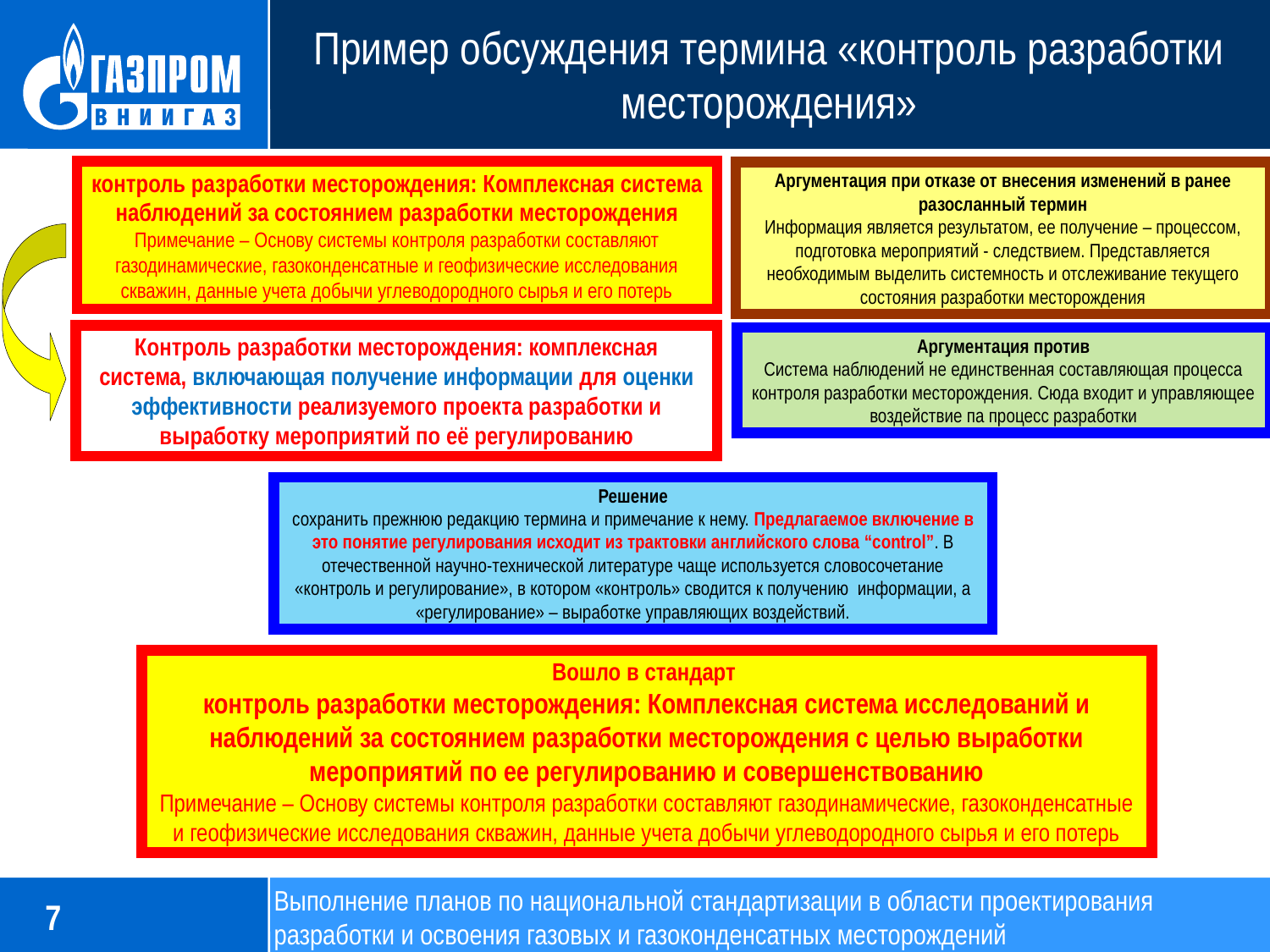

# Пример обсуждения термина «контроль разработки месторождения»
контроль разработки месторождения: Комплексная система наблюдений за состоянием разработки месторождения
Примечание – Основу системы контроля разработки составляют газодинамические, газоконденсатные и геофизические исследования скважин, данные учета добычи углеводородного сырья и его потерь
Аргументация при отказе от внесения изменений в ранее разосланный термин
Информация является результатом, ее получение – процессом, подготовка мероприятий - следствием. Представляется необходимым выделить системность и отслеживание текущего состояния разработки месторождения

Контроль разработки месторождения: комплексная система, включающая получение информации для оценки эффективности реализуемого проекта разработки и выработку мероприятий по её регулированию
Аргументация против
Система наблюдений не единственная составляющая процесса контроля разработки месторождения. Сюда входит и управляющее воздействие па процесс разработки
Решение
сохранить прежнюю редакцию термина и примечание к нему. Предлагаемое включение в это понятие регулирования исходит из трактовки английского слова “control”. В отечественной научно-технической литературе чаще используется словосочетание «контроль и регулирование», в котором «контроль» сводится к получению  информации, а «регулирование» – выработке управляющих воздействий.
Вошло в стандарт
контроль разработки месторождения: Комплексная система исследований и наблюдений за состоянием разработки месторождения с целью выработки мероприятий по ее регулированию и совершенствованию
Примечание – Основу системы контроля разработки составляют газодинамические, газоконденсатные и геофизические исследования скважин, данные учета добычи углеводородного сырья и его потерь
7
Выполнение планов по национальной стандартизации в области проектирования разработки и освоения газовых и газоконденсатных месторождений